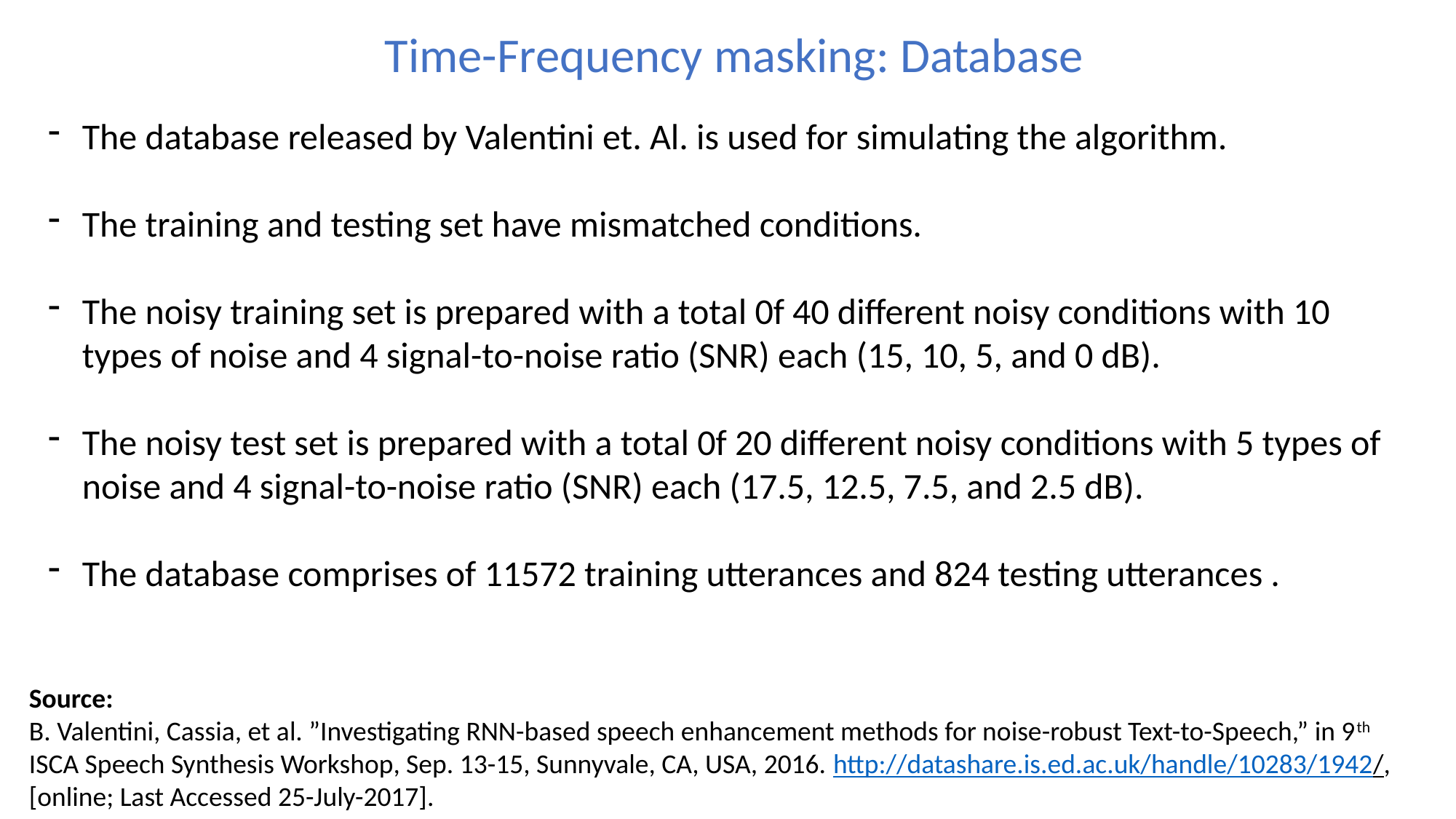

Time-Frequency masking: Database
The database released by Valentini et. Al. is used for simulating the algorithm.

The training and testing set have mismatched conditions.

The noisy training set is prepared with a total 0f 40 different noisy conditions with 10 types of noise and 4 signal-to-noise ratio (SNR) each (15, 10, 5, and 0 dB).

The noisy test set is prepared with a total 0f 20 different noisy conditions with 5 types of noise and 4 signal-to-noise ratio (SNR) each (17.5, 12.5, 7.5, and 2.5 dB).

The database comprises of 11572 training utterances and 824 testing utterances .
Source:
B. Valentini, Cassia, et al. ”Investigating RNN-based speech enhancement methods for noise-robust Text-to-Speech,” in 9th ISCA Speech Synthesis Workshop, Sep. 13-15, Sunnyvale, CA, USA, 2016. http://datashare.is.ed.ac.uk/handle/10283/1942/, [online; Last Accessed 25-July-2017].